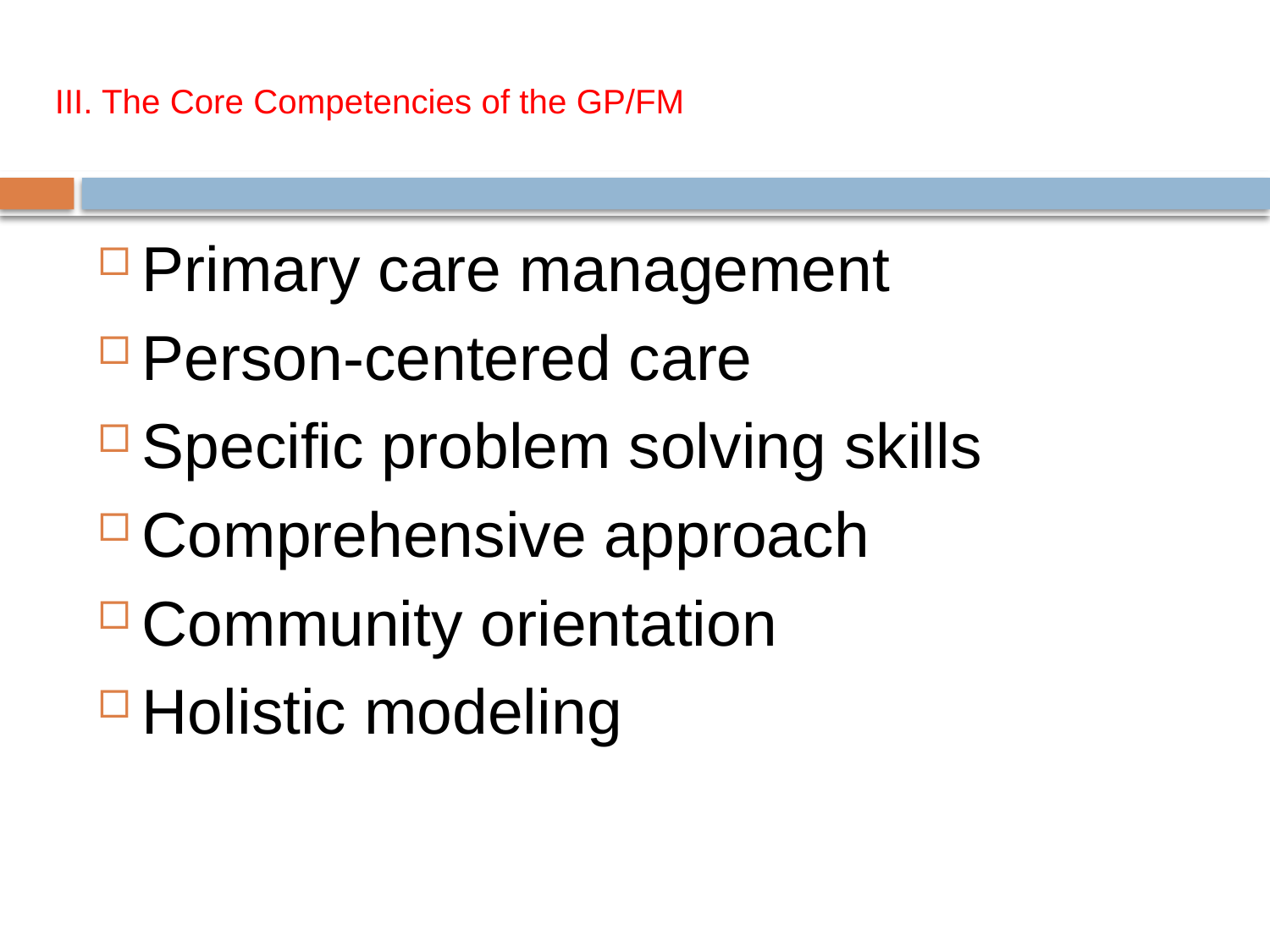

# III. The Core Competencies of the GP/FM
Primary care management
Person-centered care
Specific problem solving skills
Comprehensive approach
Community orientation
Holistic modeling